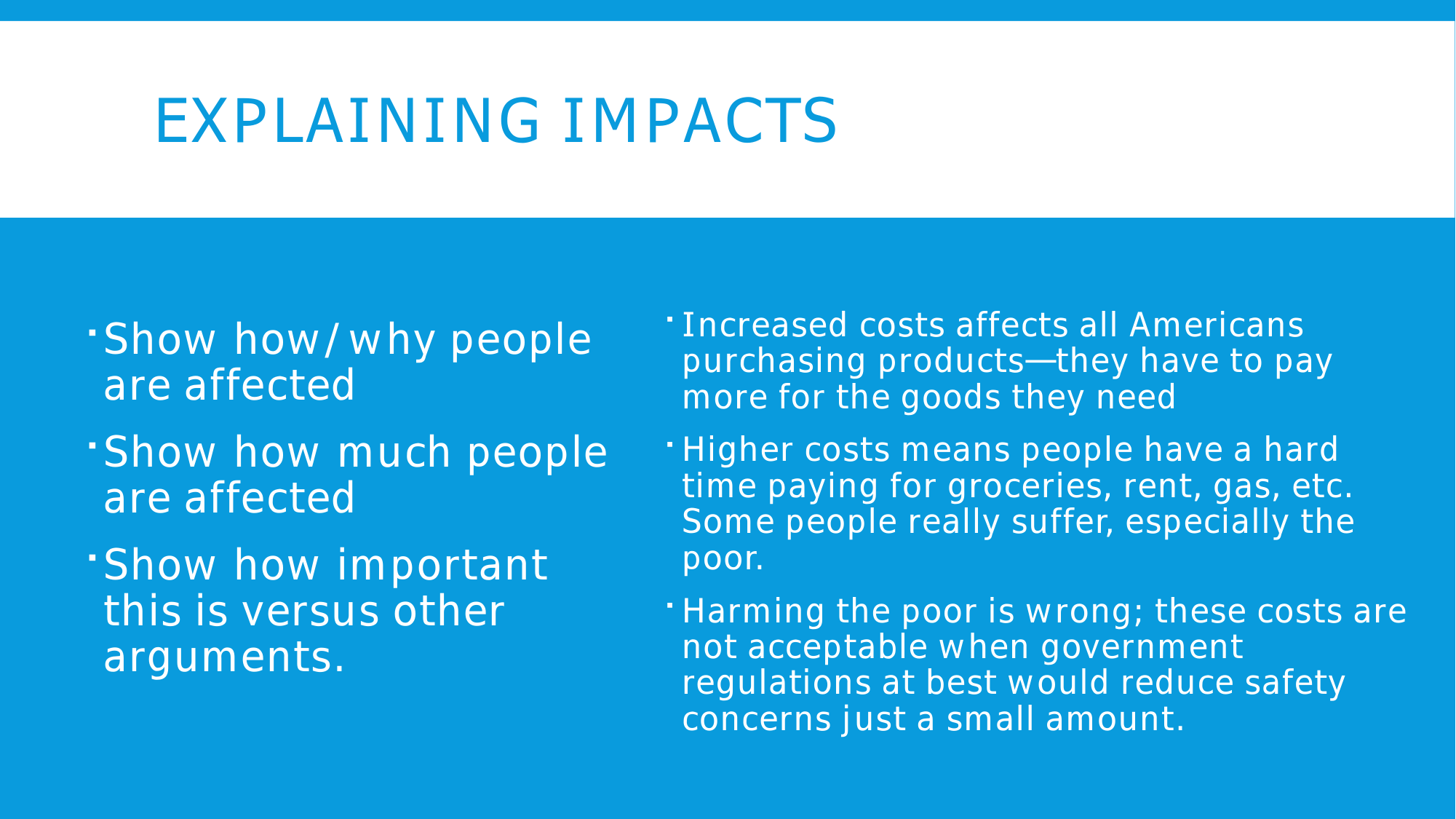

# EXPLAINING impacts

Show how/why people are affected
Show how much people are affected
Show how important this is versus other arguments.

Increased costs affects all Americans purchasing products—they have to pay more for the goods they need
Higher costs means people have a hard time paying for groceries, rent, gas, etc. Some people really suffer, especially the poor.
Harming the poor is wrong; these costs are not acceptable when government regulations at best would reduce safety concerns just a small amount.